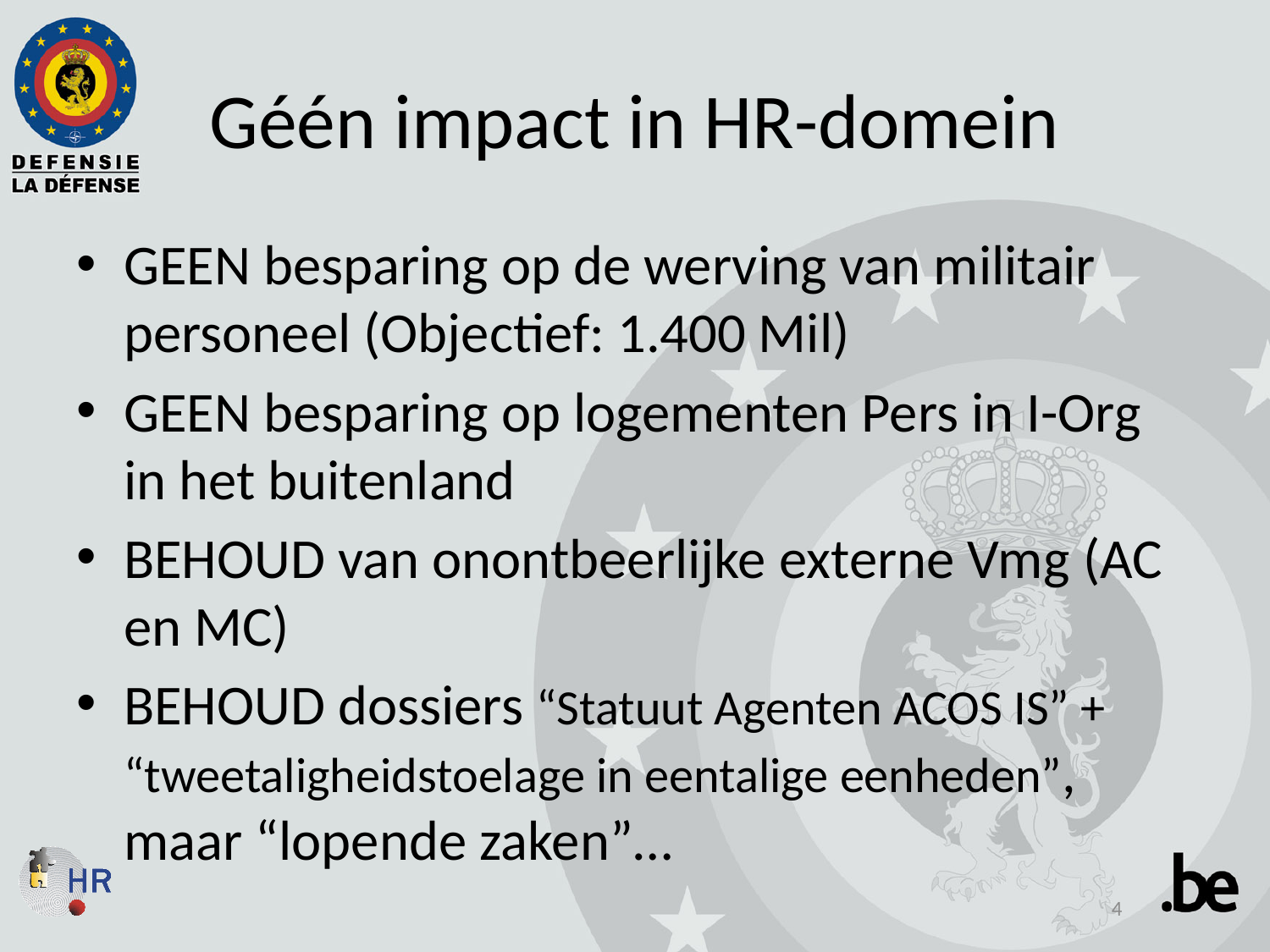

# Géén impact in HR-domein
GEEN besparing op de werving van militair personeel (Objectief: 1.400 Mil)
GEEN besparing op logementen Pers in I-Org in het buitenland
BEHOUD van onontbeerlijke externe Vmg (AC en MC)
BEHOUD dossiers “Statuut Agenten ACOS IS” + “tweetaligheidstoelage in eentalige eenheden”, maar “lopende zaken”…

4